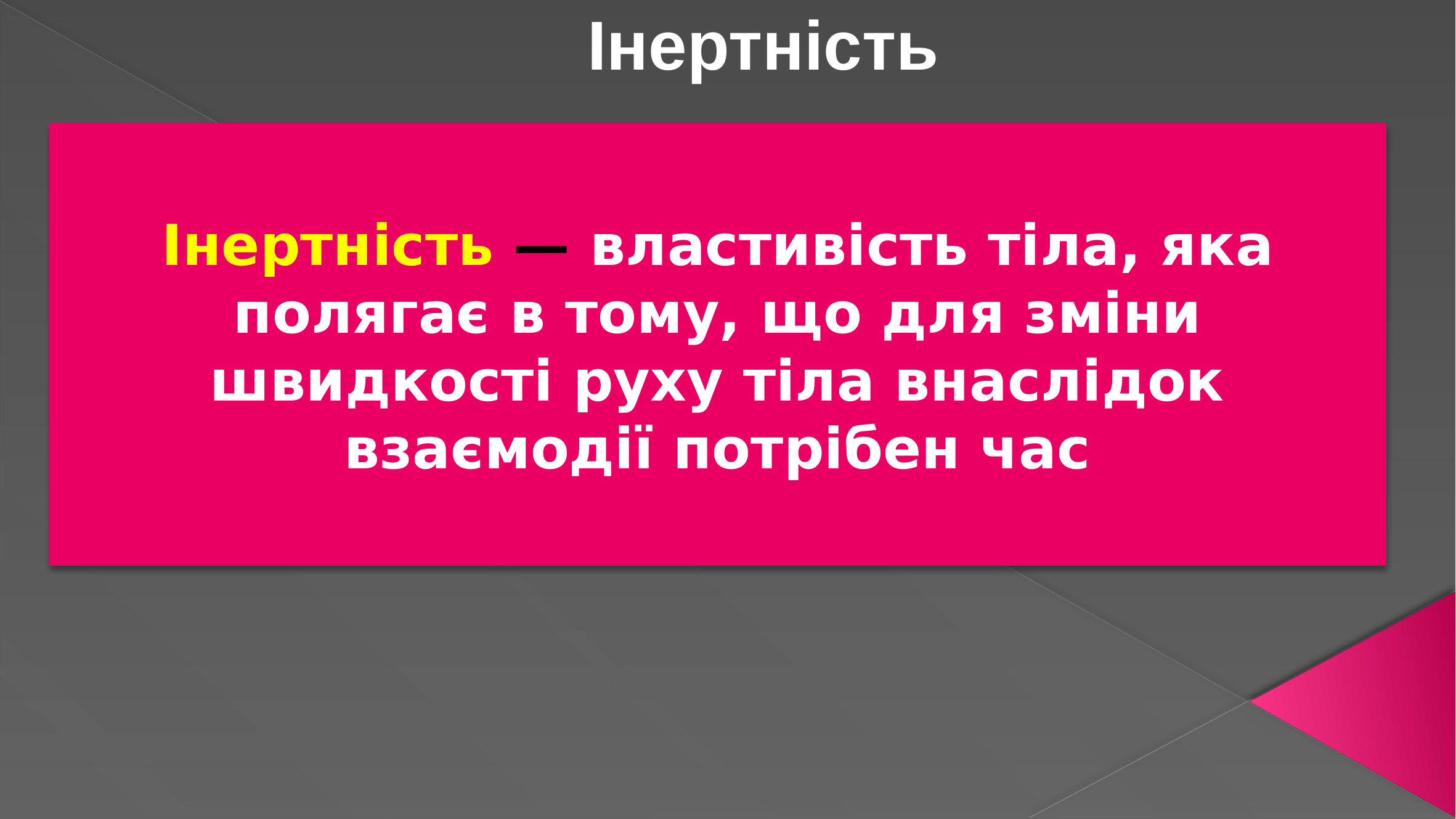

Інертність
Інертність — властивість тіла, яка полягає в тому, що для зміни швидкості руху тіла внаслідок взаємодії потрібен час